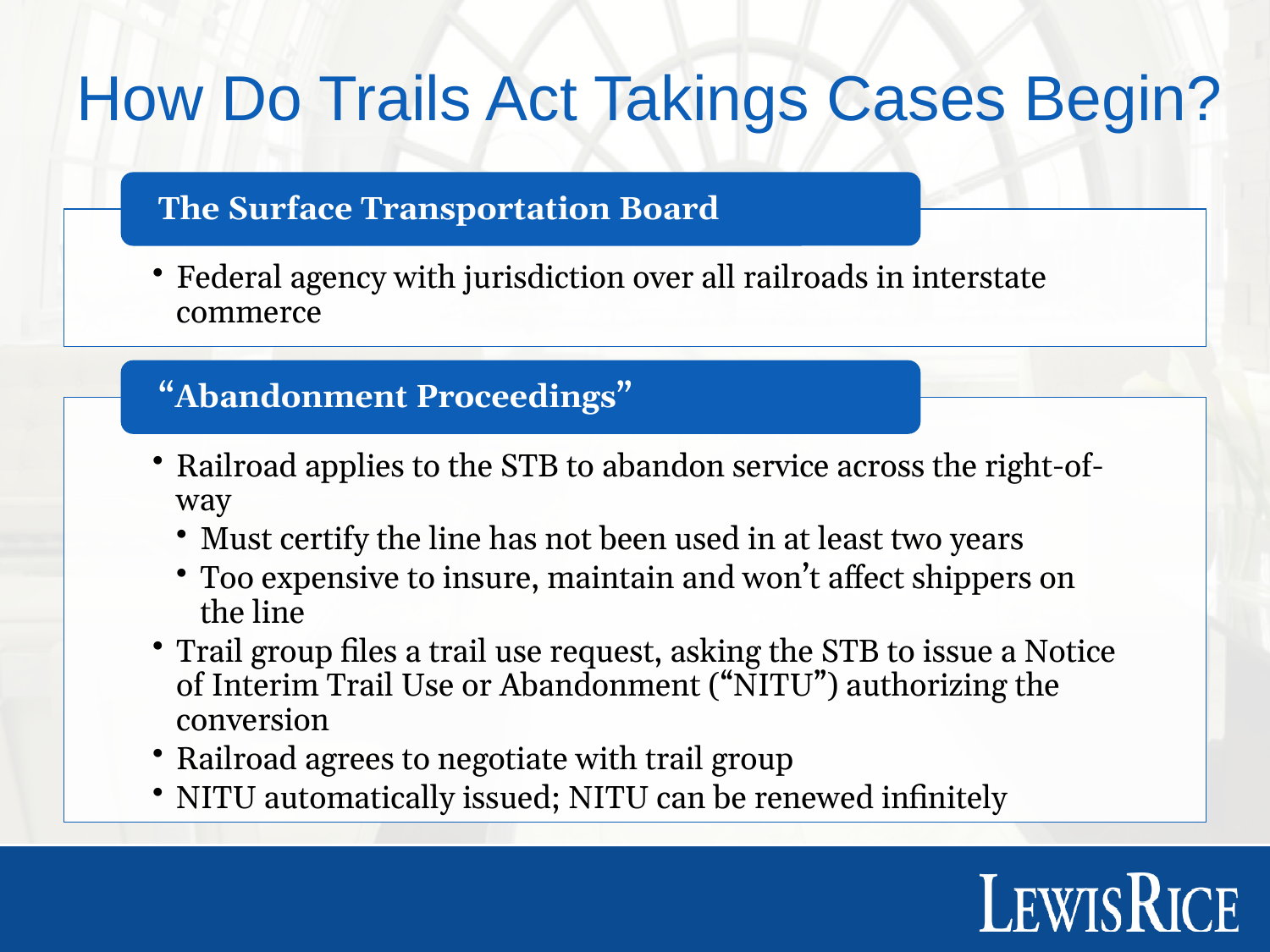

# How Do Trails Act Takings Cases Begin?
Federal agency with jurisdiction over all railroads in interstate commerce
The Surface Transportation Board
Railroad applies to the STB to abandon service across the right-of-way
Must certify the line has not been used in at least two years
Too expensive to insure, maintain and won’t affect shippers on the line
Trail group files a trail use request, asking the STB to issue a Notice of Interim Trail Use or Abandonment (“NITU”) authorizing the conversion
Railroad agrees to negotiate with trail group
NITU automatically issued; NITU can be renewed infinitely
“Abandonment Proceedings”